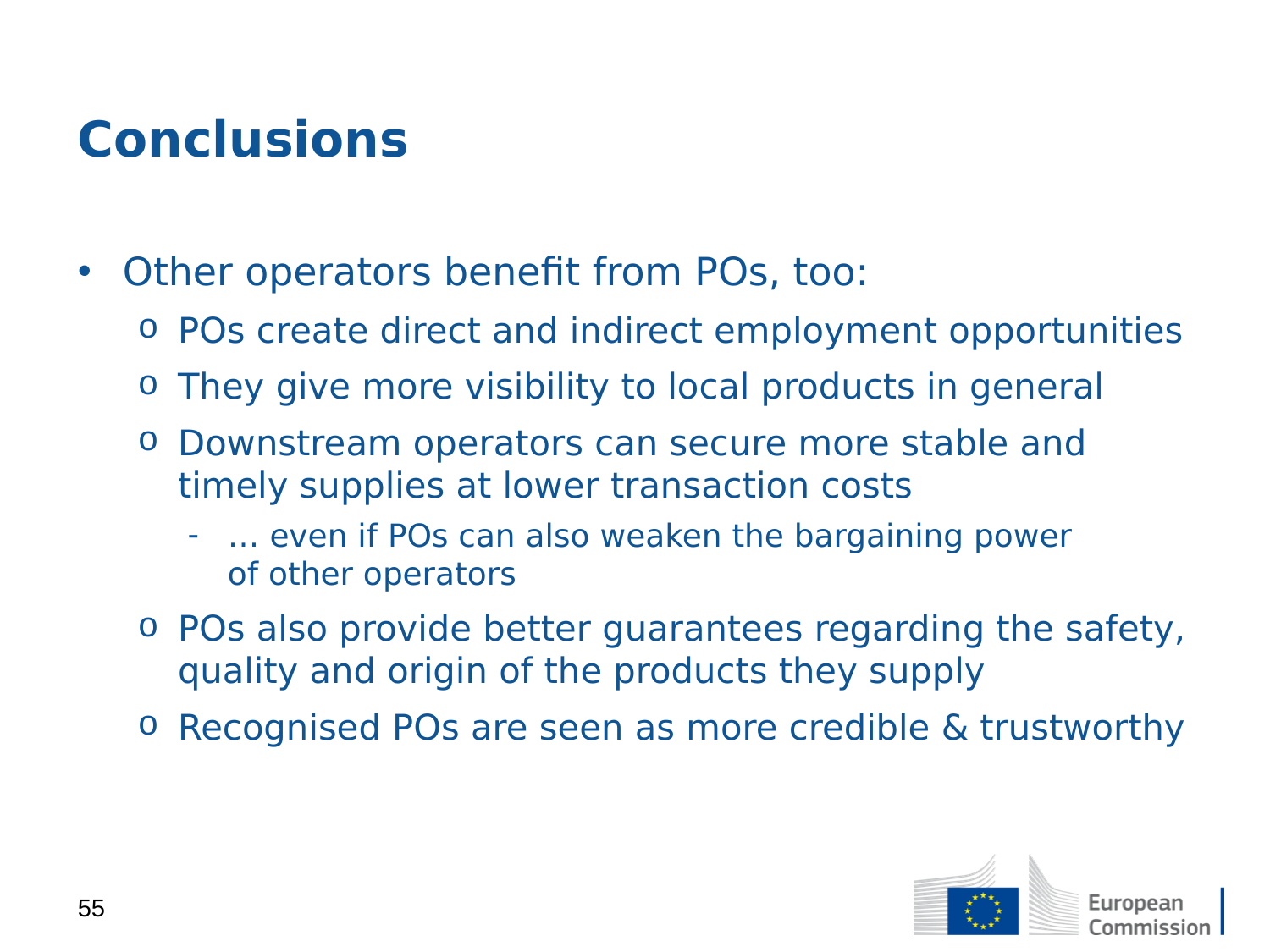

# Conclusions
Other operators benefit from POs, too:
POs create direct and indirect employment opportunities
They give more visibility to local products in general
Downstream operators can secure more stable and timely supplies at lower transaction costs
… even if POs can also weaken the bargaining power
of other operators
POs also provide better guarantees regarding the safety, quality and origin of the products they supply
Recognised POs are seen as more credible & trustworthy
55